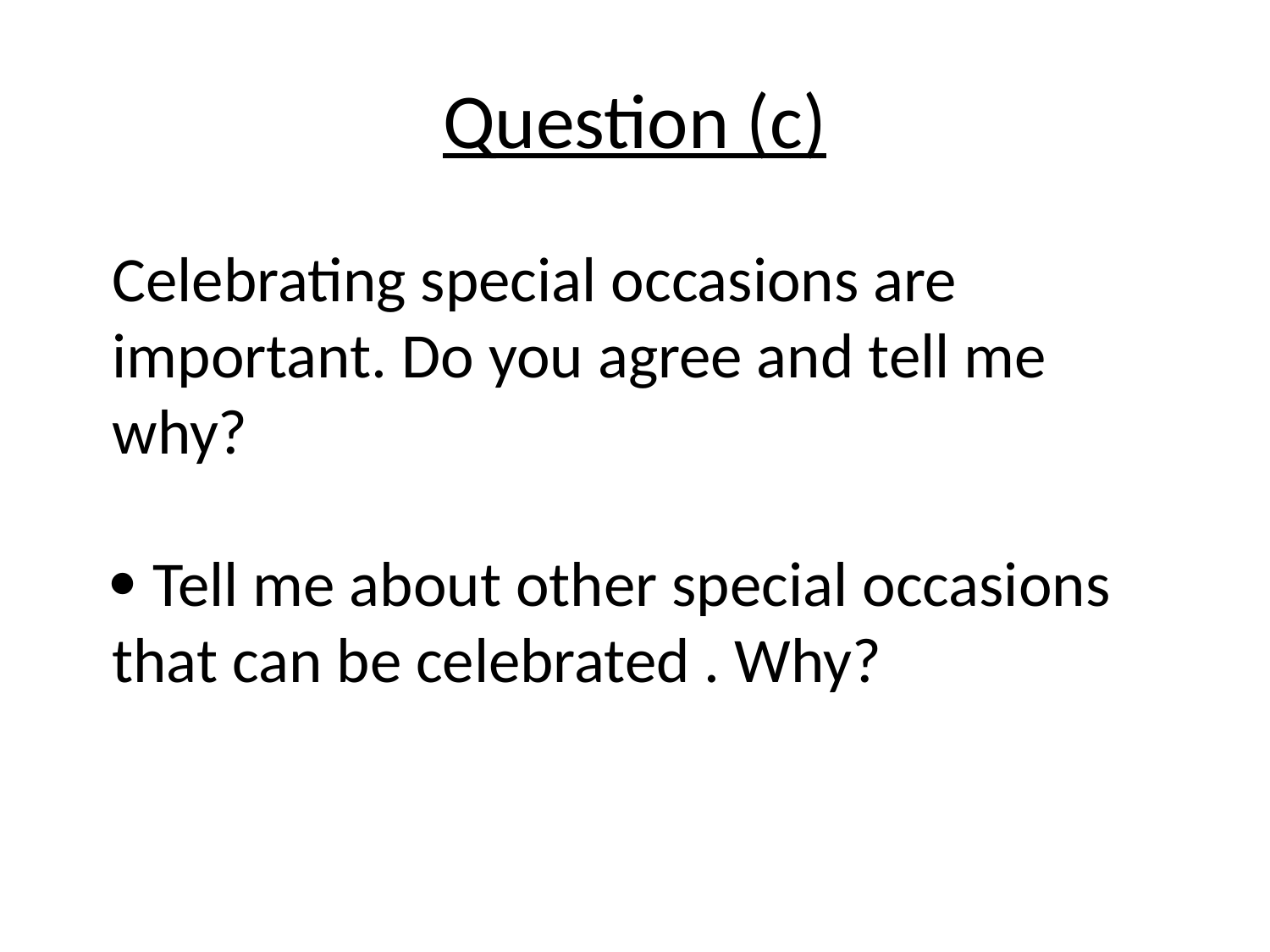

Question (c)
Celebrating special occasions are important. Do you agree and tell me why?

• Tell me about other special occasions that can be celebrated . Why?